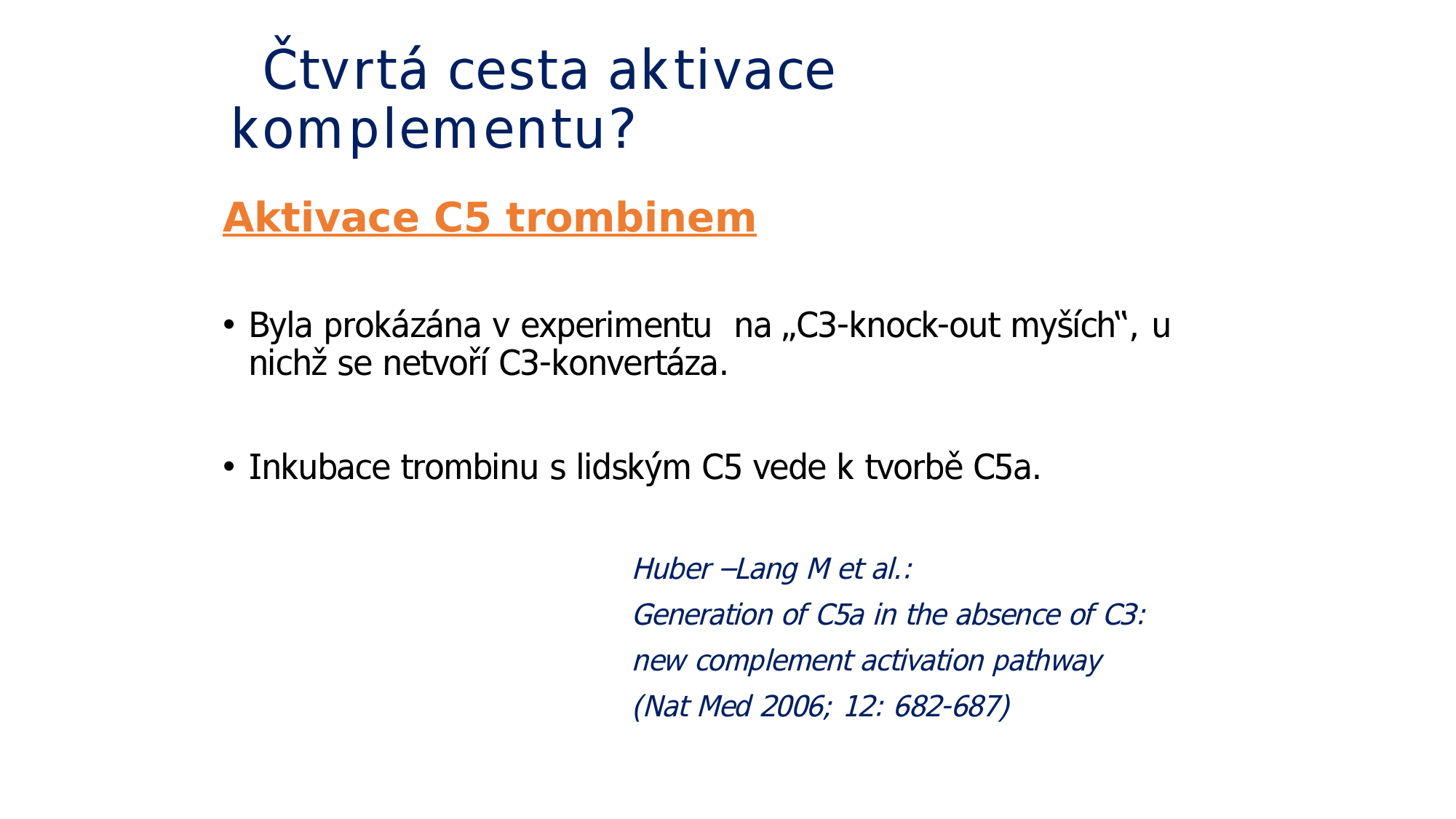

# Čtvrtá cesta aktivace komplementu?
Aktivace C5 trombinem

Byla prokázána v experimentu  na „C3-knock-out myších“, u nichž se netvoří C3-konvertáza.

Inkubace trombinu s lidským C5 vede k tvorbě C5a.

                                             Huber –Lang M et al.:
                                             Generation of C5a in the absence of C3:
                                             new complement activation pathway
                                             (Nat Med 2006; 12: 682-687)